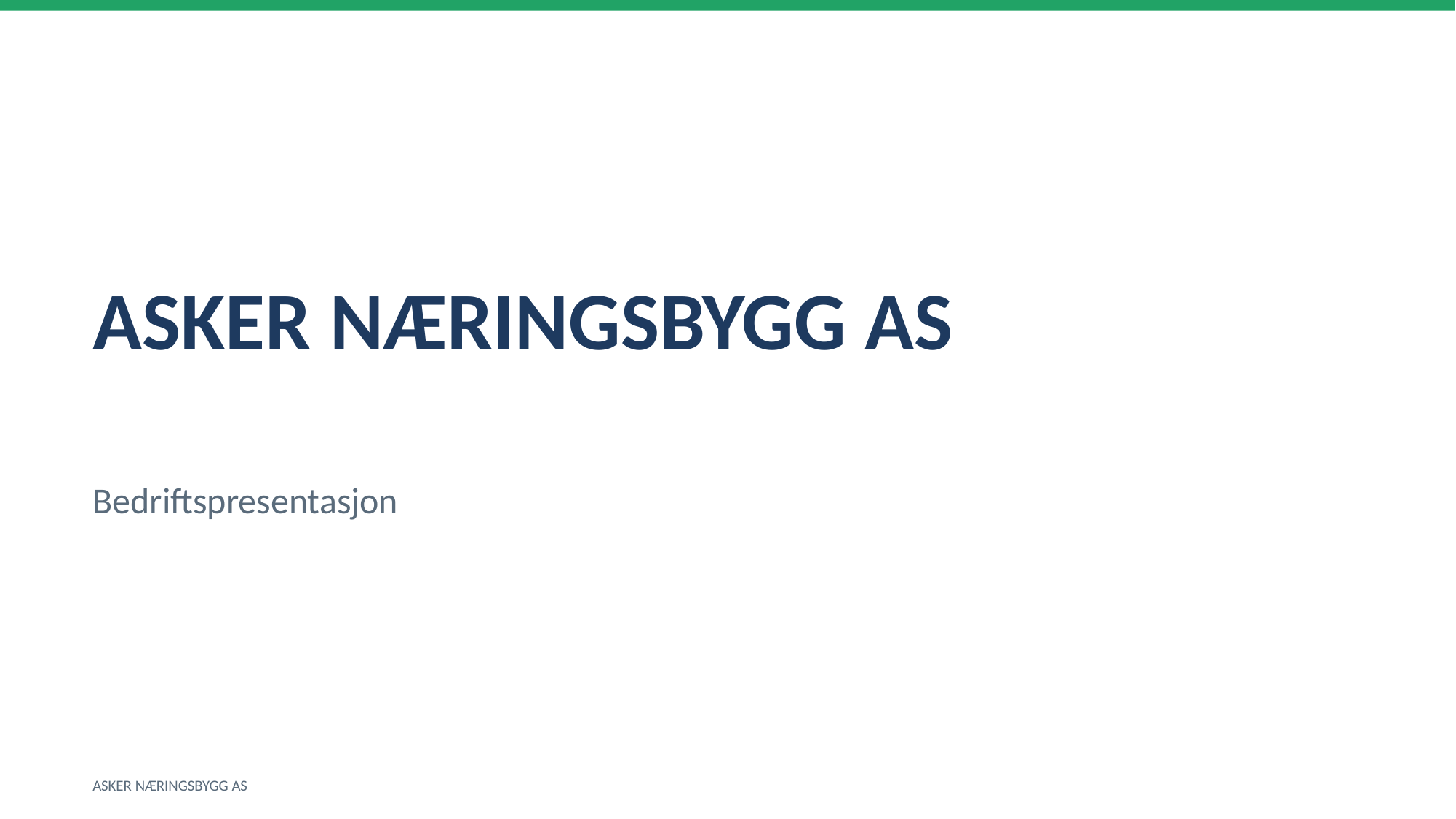

ASKER NÆRINGSBYGG AS
Bedriftspresentasjon
ASKER NÆRINGSBYGG AS